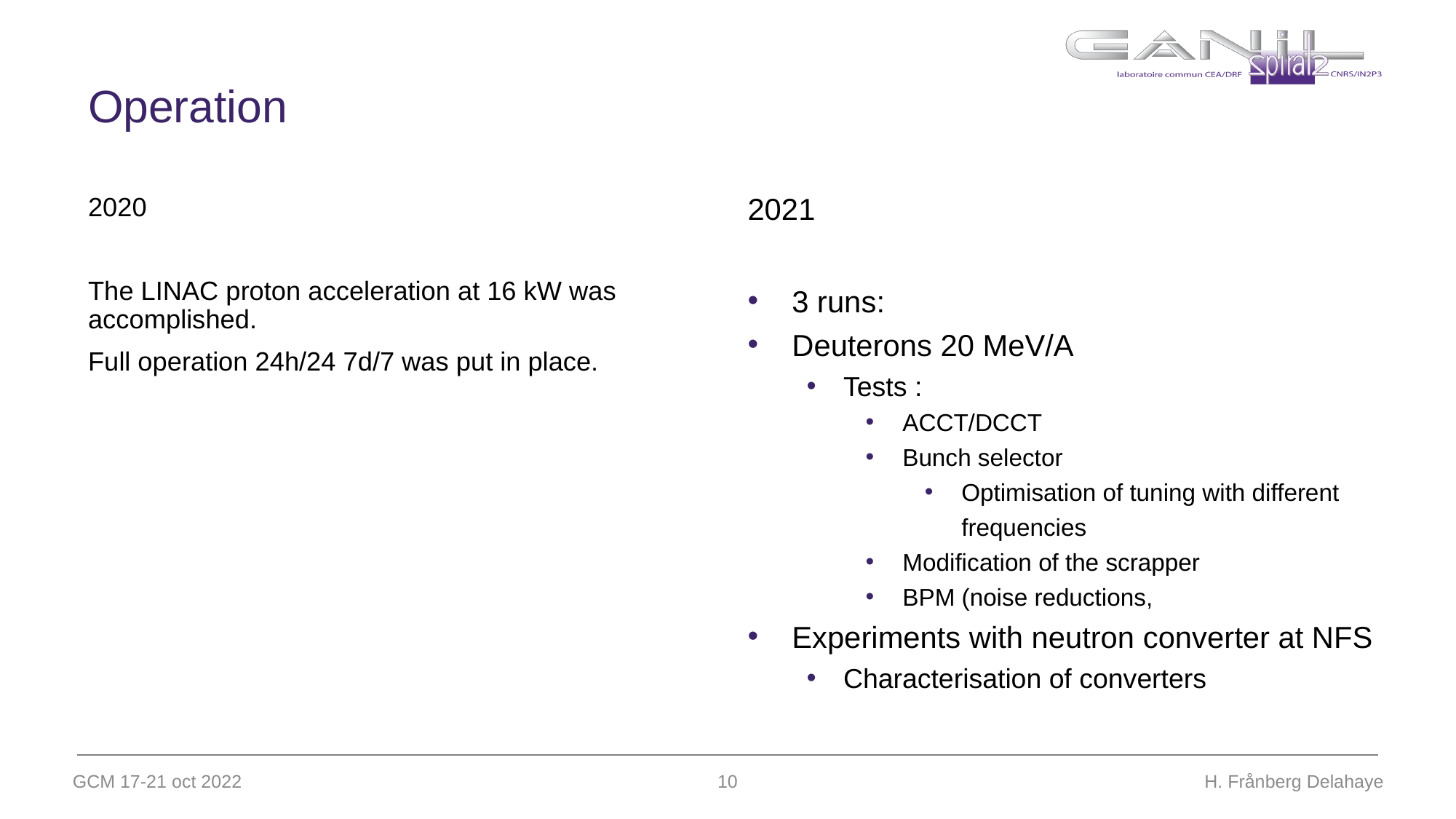

# Operation
2021

3 runs:
Deuterons 20 MeV/A
Tests :
ACCT/DCCT
Bunch selector
Optimisation of tuning with different frequencies
Modification of the scrapper
BPM (noise reductions,
Experiments with neutron converter at NFS
Characterisation of converters

2020

The LINAC proton acceleration at 16 kW was accomplished.
Full operation 24h/24 7d/7 was put in place.

GCM 17-21 oct 2022
10
H. Frånberg Delahaye